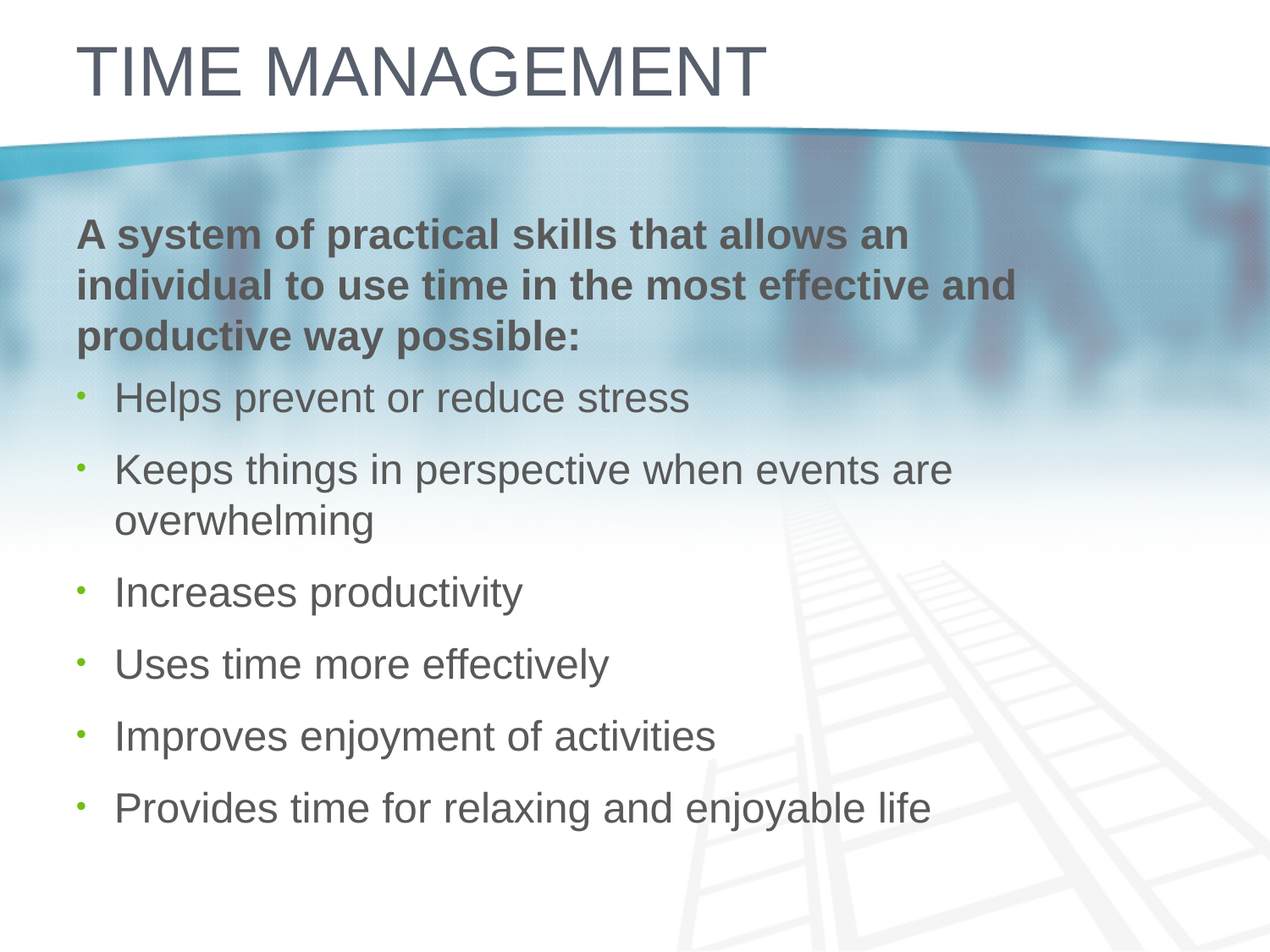

# Time management
A system of practical skills that allows an individual to use time in the most effective and productive way possible:
Helps prevent or reduce stress
Keeps things in perspective when events are overwhelming
Increases productivity
Uses time more effectively
Improves enjoyment of activities
Provides time for relaxing and enjoyable life